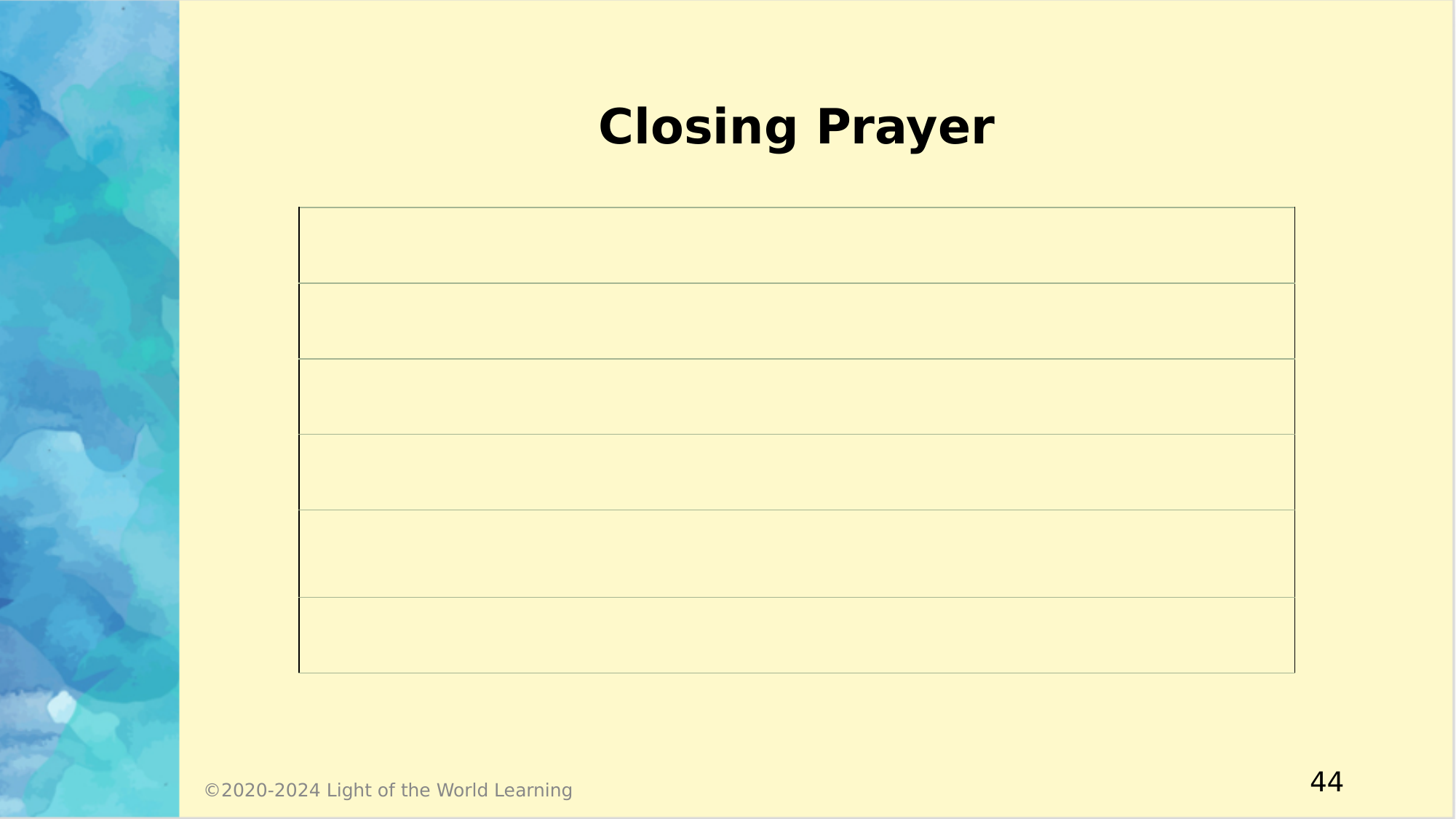

# Closing Prayer
|  |
| --- |
|  |
|  |
|  |
|  |
|  |
44
©2020-2024 Light of the World Learning